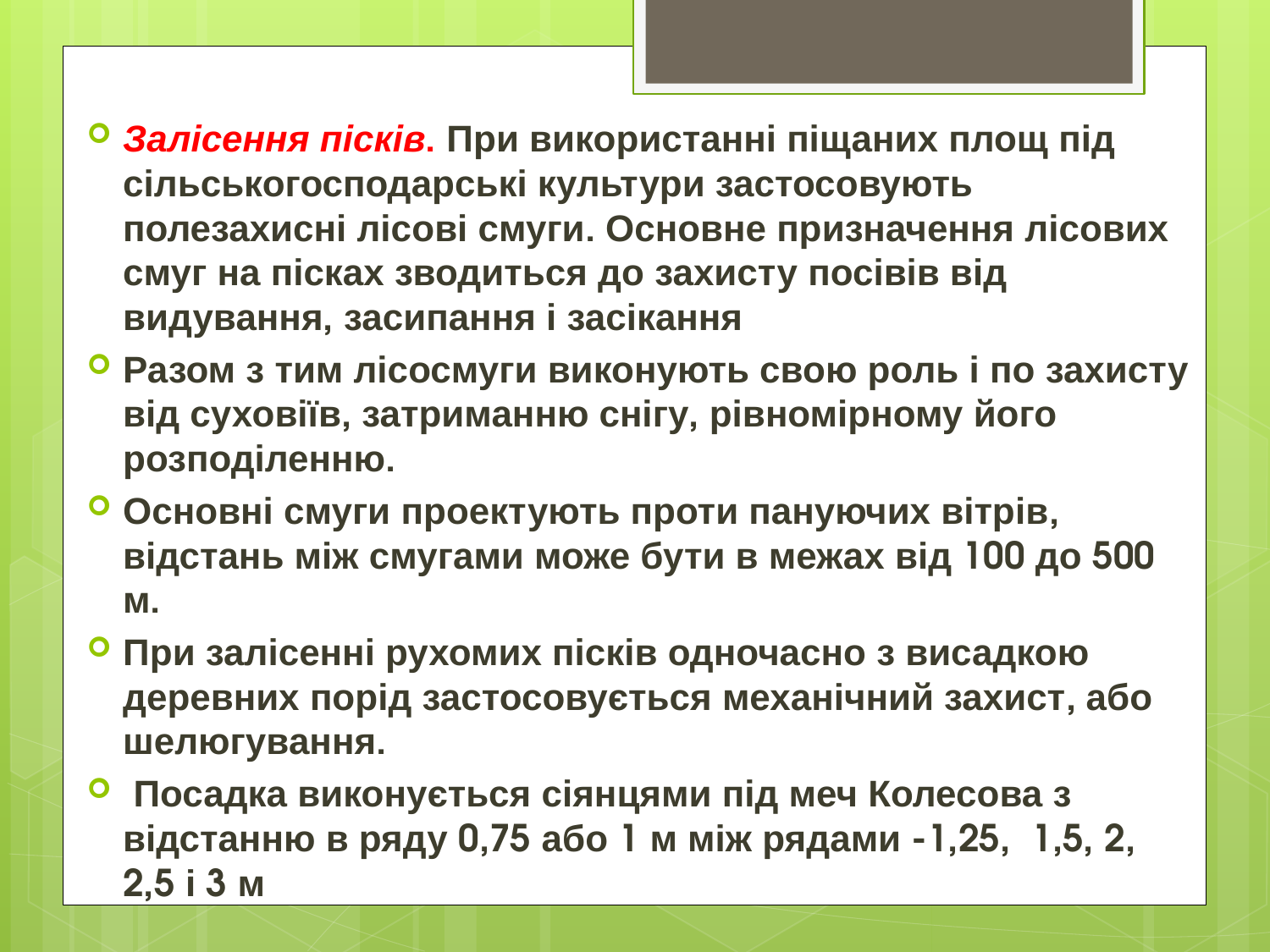

Залісення пісків. При використанні піщаних площ під сільськогосподарські культури застосовують  полезахисні лісові смуги. Основне призначення лісових смуг на пісках зводиться до захисту посівів від видування, засипання і засікання
Разом з тим лісосмуги виконують свою роль і по захисту від суховіїв, затриманню снігу, рівномірному його розподіленню.
Основні смуги проектують проти пануючих вітрів, відстань між смугами може бути в межах від 100 до 500 м.
При залісенні рухомих пісків одночасно з висадкою деревних порід застосовується механічний захист, або шелюгування.
 Посадка виконується сіянцями під меч Колесова з відстанню в ряду 0,75 або 1 м між рядами -1,25,  1,5, 2, 2,5 і 3 м